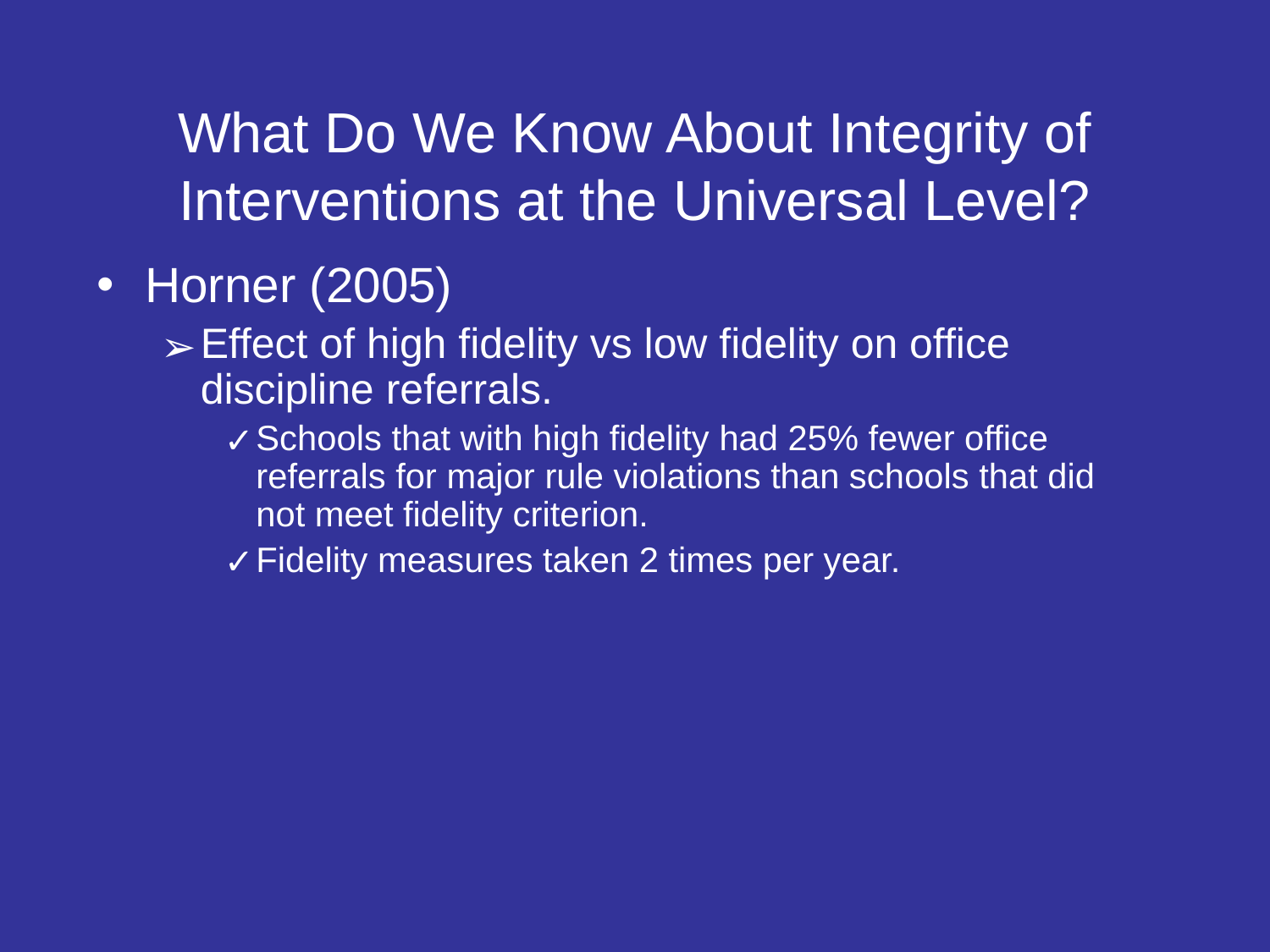

# What Do We Know About Integrity of Interventions at the Universal Level?
Horner (2005)
Effect of high fidelity vs low fidelity on office discipline referrals.
Schools that with high fidelity had 25% fewer office referrals for major rule violations than schools that did not meet fidelity criterion.
Fidelity measures taken 2 times per year.